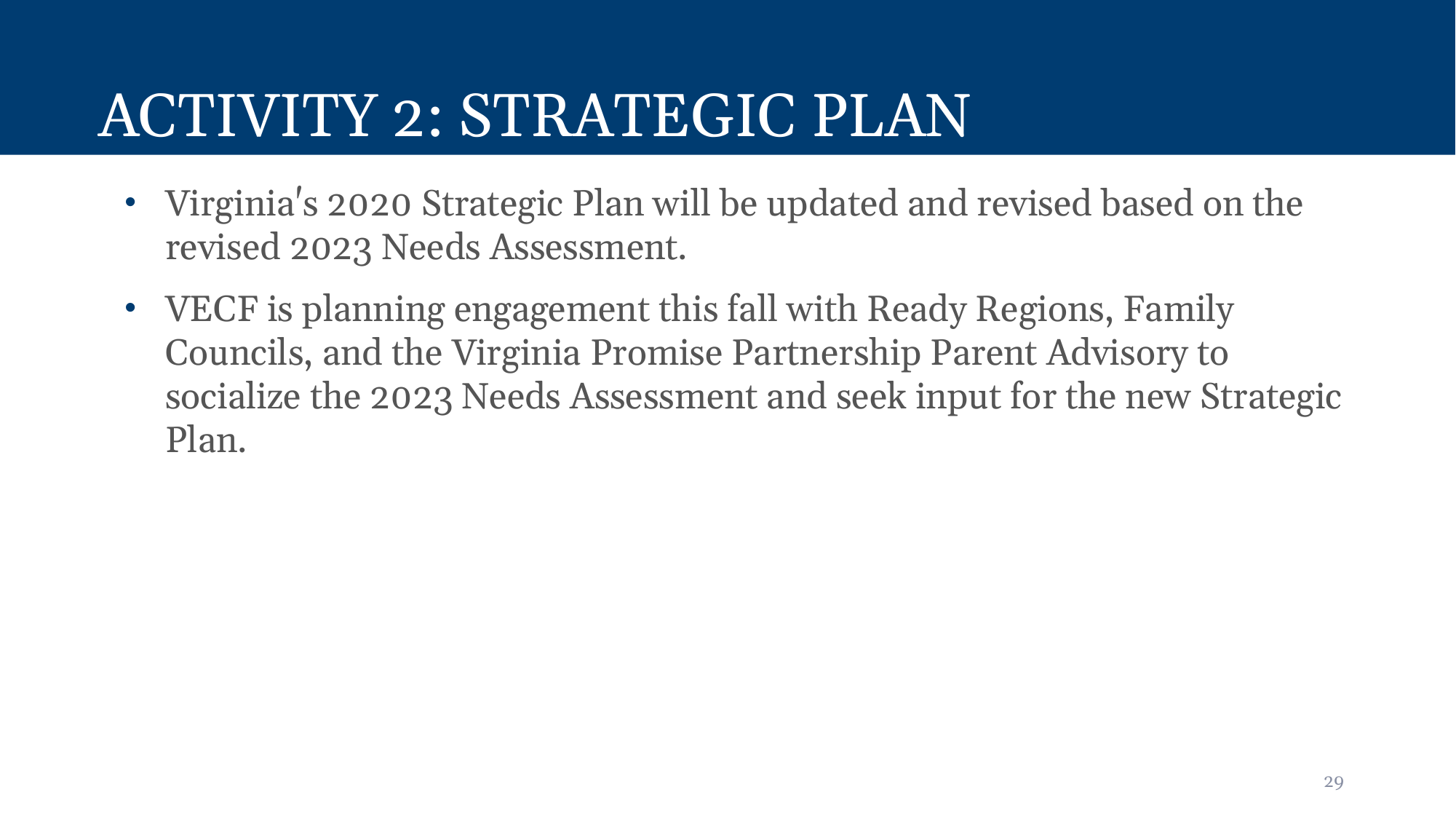

# Activity 2: Strategic Plan
Virginia's 2020 Strategic Plan will be updated and revised based on the revised 2023 Needs Assessment.
VECF is planning engagement this fall with Ready Regions, Family Councils, and the Virginia Promise Partnership Parent Advisory to socialize the 2023 Needs Assessment and seek input for the new Strategic Plan.
29